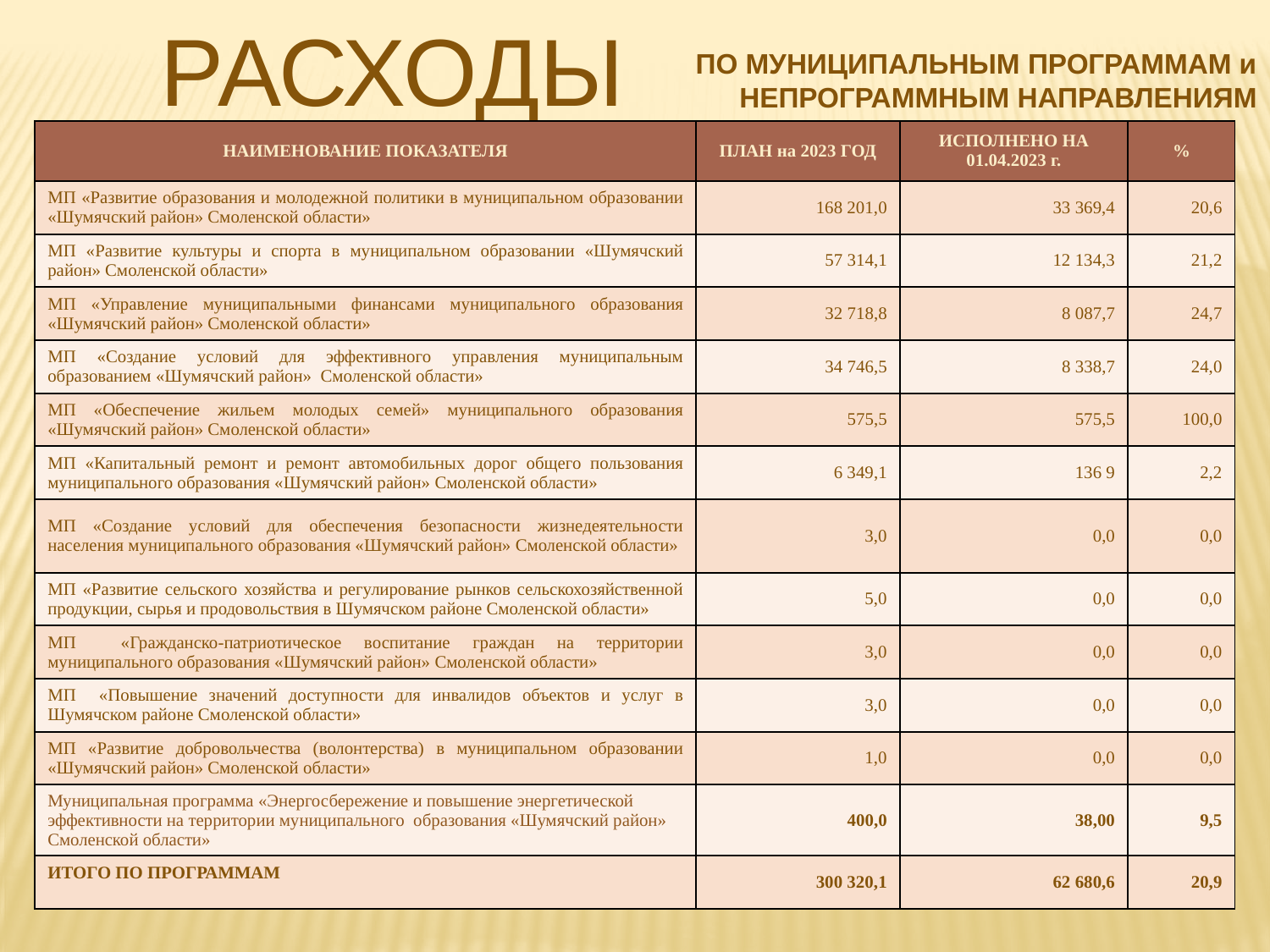

РАСХОДЫ
ПО МУНИЦИПАЛЬНЫМ ПРОГРАММАМ и НЕПРОГРАММНЫМ НАПРАВЛЕНИЯМ
| НАИМЕНОВАНИЕ ПОКАЗАТЕЛЯ | ПЛАН на 2023 ГОД | ИСПОЛНЕНО НА 01.04.2023 г. | % |
| --- | --- | --- | --- |
| МП «Развитие образования и молодежной политики в муниципальном образовании «Шумячский район» Смоленской области» | 168 201,0 | 33 369,4 | 20,6 |
| МП «Развитие культуры и спорта в муниципальном образовании «Шумячский район» Смоленской области» | 57 314,1 | 12 134,3 | 21,2 |
| МП «Управление муниципальными финансами муниципального образования «Шумячский район» Смоленской области» | 32 718,8 | 8 087,7 | 24,7 |
| МП «Создание условий для эффективного управления муниципальным образованием «Шумячский район» Смоленской области» | 34 746,5 | 8 338,7 | 24,0 |
| МП «Обеспечение жильем молодых семей» муниципального образования «Шумячский район» Смоленской области» | 575,5 | 575,5 | 100,0 |
| МП «Капитальный ремонт и ремонт автомобильных дорог общего пользования муниципального образования «Шумячский район» Смоленской области» | 6 349,1 | 136 9 | 2,2 |
| МП «Создание условий для обеспечения безопасности жизнедеятельности населения муниципального образования «Шумячский район» Смоленской области» | 3,0 | 0,0 | 0,0 |
| МП «Развитие сельского хозяйства и регулирование рынков сельскохозяйственной продукции, сырья и продовольствия в Шумячском районе Смоленской области» | 5,0 | 0,0 | 0,0 |
| МП «Гражданско-патриотическое воспитание граждан на территории муниципального образования «Шумячский район» Смоленской области» | 3,0 | 0,0 | 0,0 |
| МП «Повышение значений доступности для инвалидов объектов и услуг в Шумячском районе Смоленской области» | 3,0 | 0,0 | 0,0 |
| МП «Развитие добровольчества (волонтерства) в муниципальном образовании «Шумячский район» Смоленской области» | 1,0 | 0,0 | 0,0 |
| Муниципальная программа «Энергосбережение и повышение энергетической эффективности на территории муниципального образования «Шумячский район» Смоленской области» | 400,0 | 38,00 | 9,5 |
| ИТОГО ПО ПРОГРАММАМ | 300 320,1 | 62 680,6 | 20,9 |